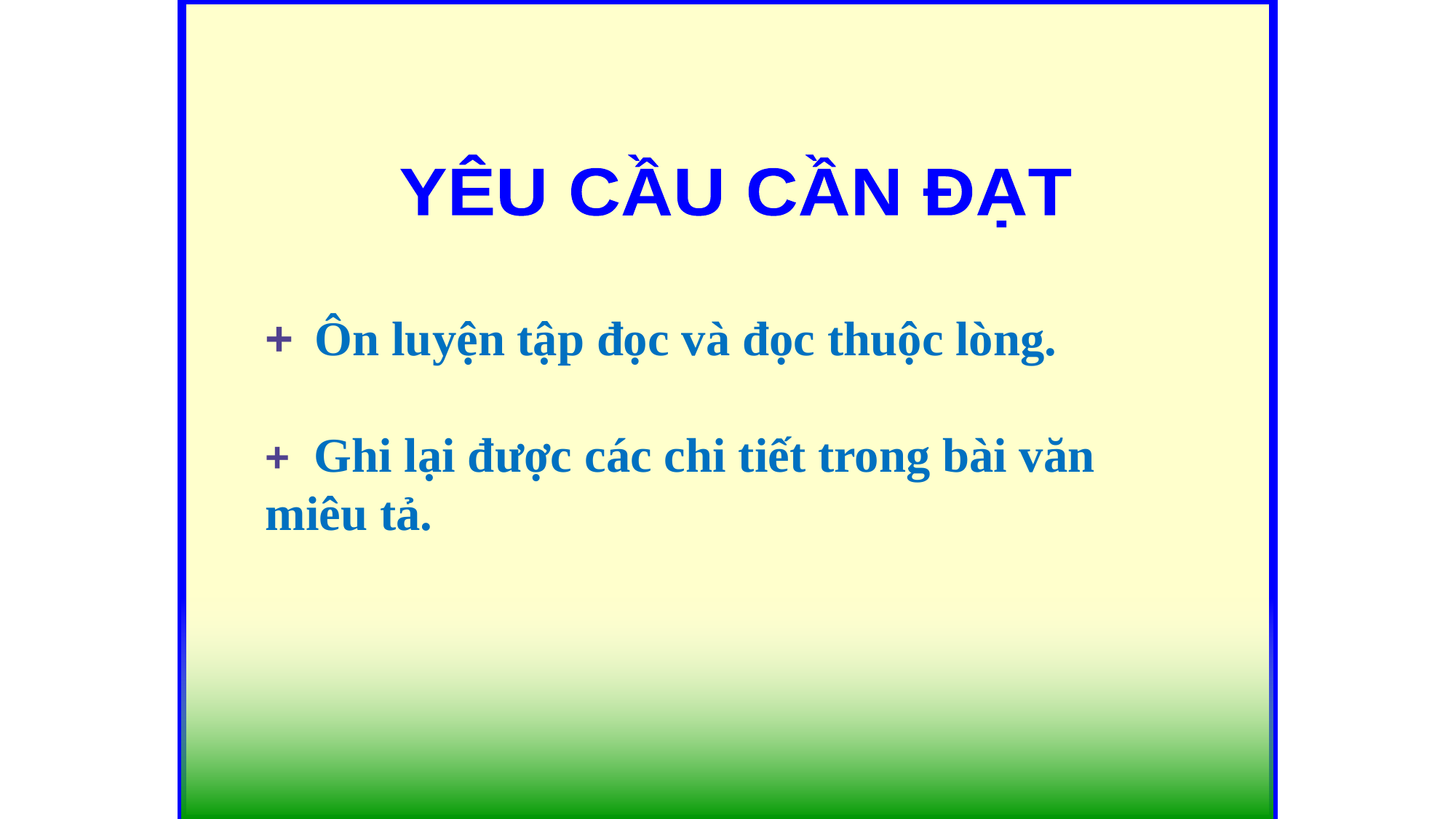

YÊU CẦU CẦN ĐẠT

+  Ôn luyện tập đọc và đọc thuộc lòng.

+  Ghi lại được các chi tiết trong bài văn miêu tả.